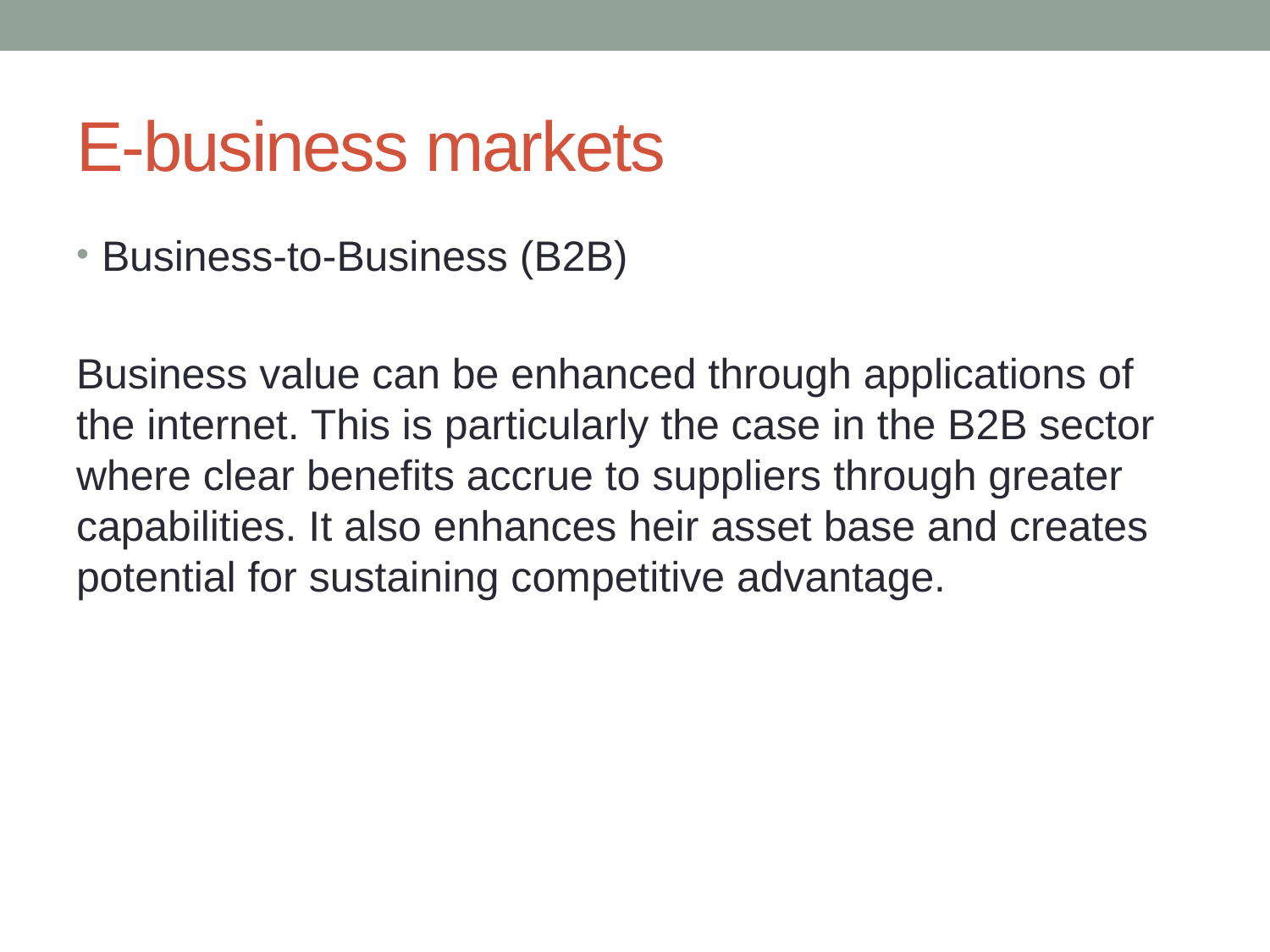

# E-business markets
Business-to-Business (B2B)

Business value can be enhanced through applications of the internet. This is particularly the case in the B2B sector where clear benefits accrue to suppliers through greater capabilities. It also enhances heir asset base and creates potential for sustaining competitive advantage.